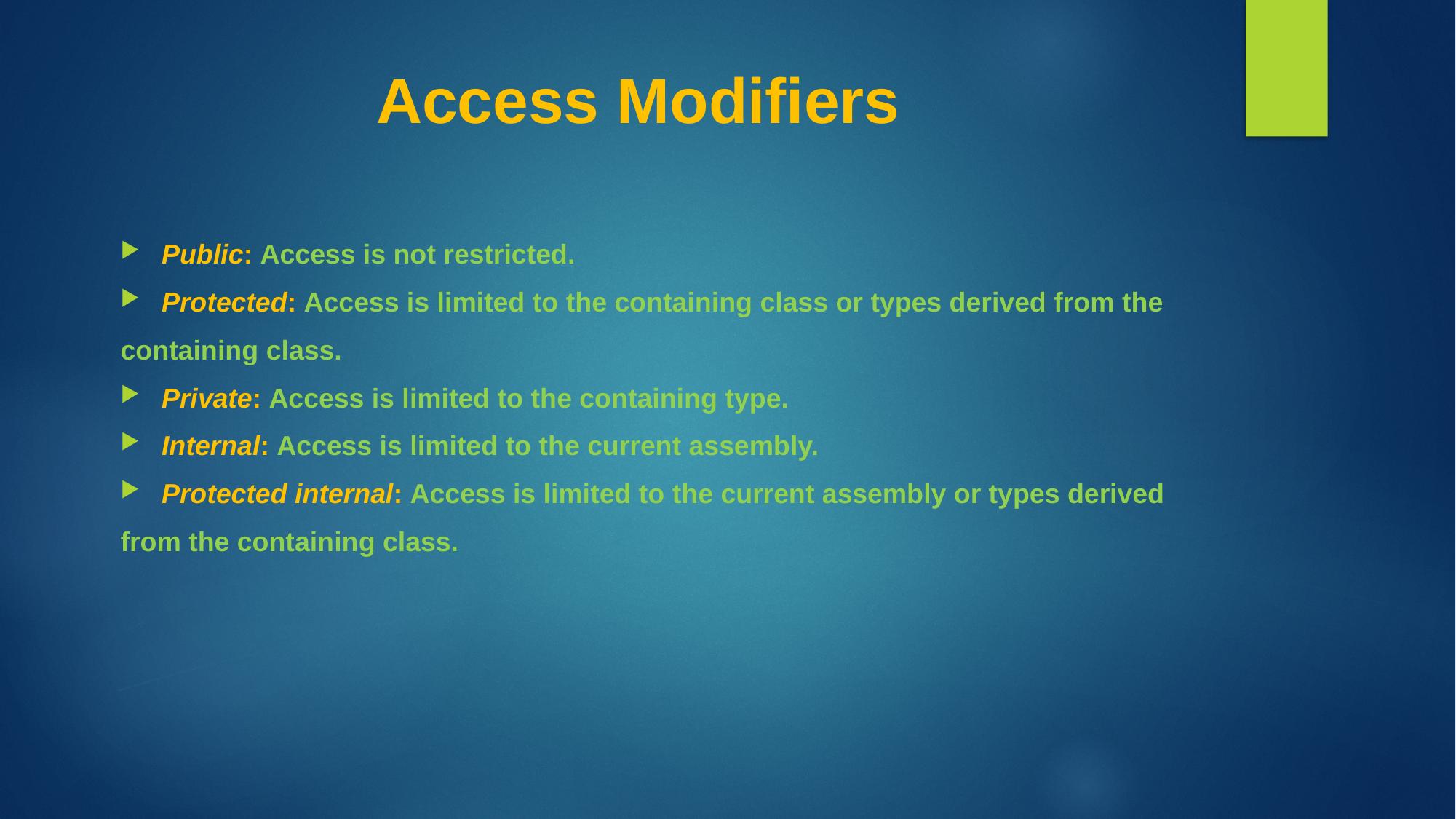

# Access Modifiers
Public: Access is not restricted.
Protected: Access is limited to the containing class or types derived from the
containing class.
Private: Access is limited to the containing type.
Internal: Access is limited to the current assembly.
Protected internal: Access is limited to the current assembly or types derived
from the containing class.